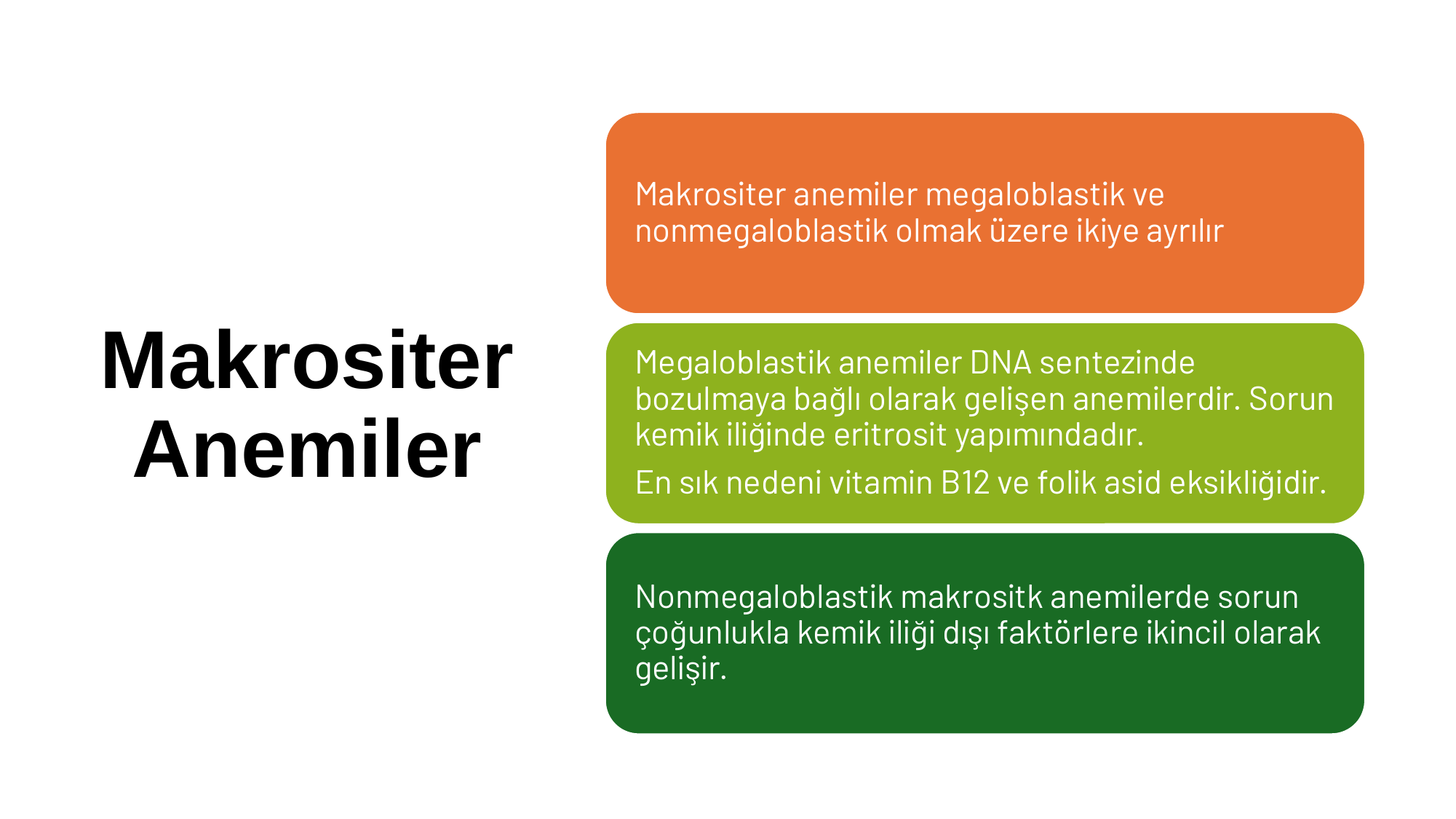

Makrositer anemiler megaloblastik ve nonmegaloblastik olmak üzere ikiye ayrılır
Megaloblastik anemiler DNA sentezinde bozulmaya bağlı olarak gelişen anemilerdir. Sorun kemik iliğinde eritrosit yapımındadır.
En sık nedeni vitamin B12 ve folik asid eksikliğidir.
Nonmegaloblastik makrositk anemilerde sorun çoğunlukla kemik iliği dışı faktörlere ikincil olarak gelişir.
# Makrositer Anemiler